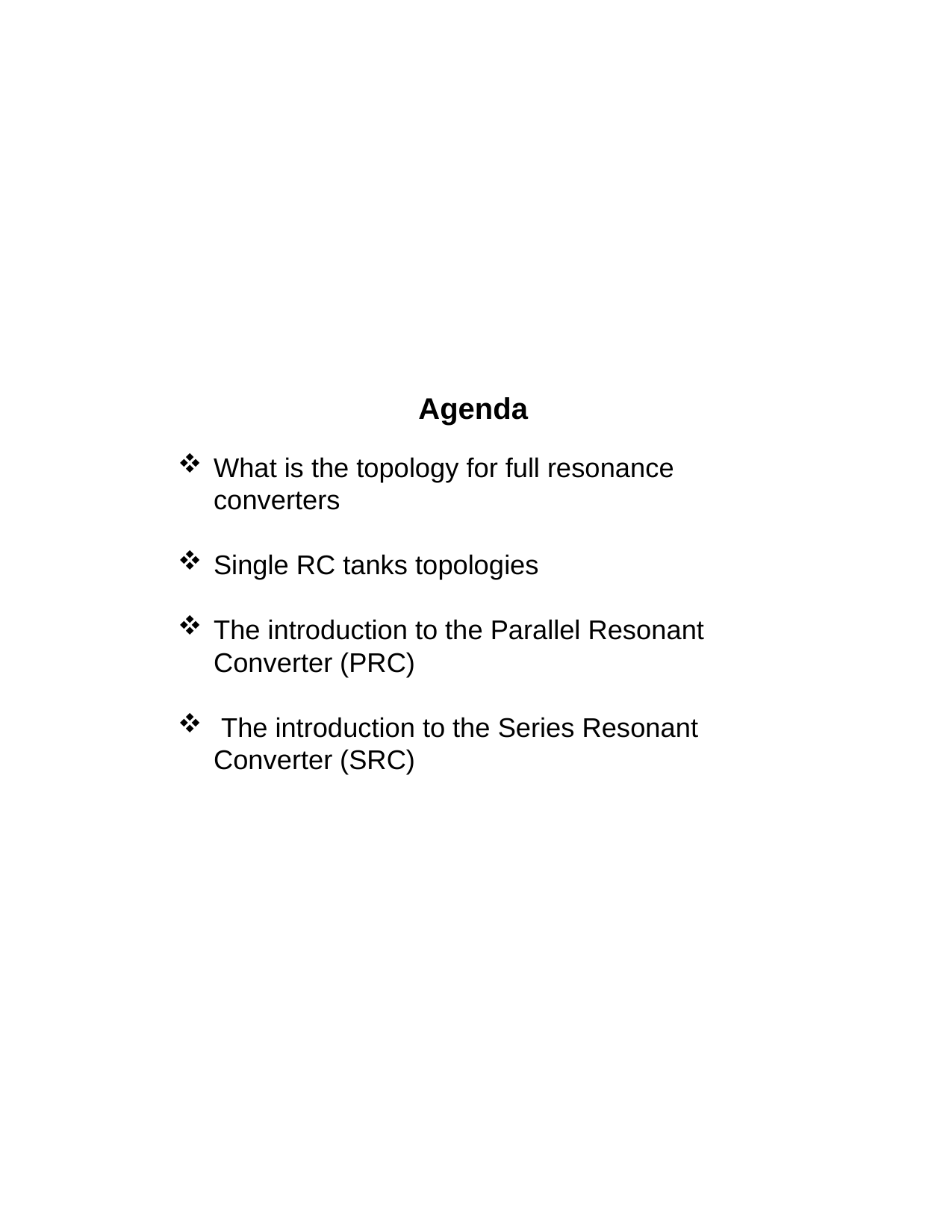

# Agenda
What is the topology for full resonance converters

Single RC tanks topologies

The introduction to the Parallel Resonant Converter (PRC)

 The introduction to the Series Resonant Converter (SRC)